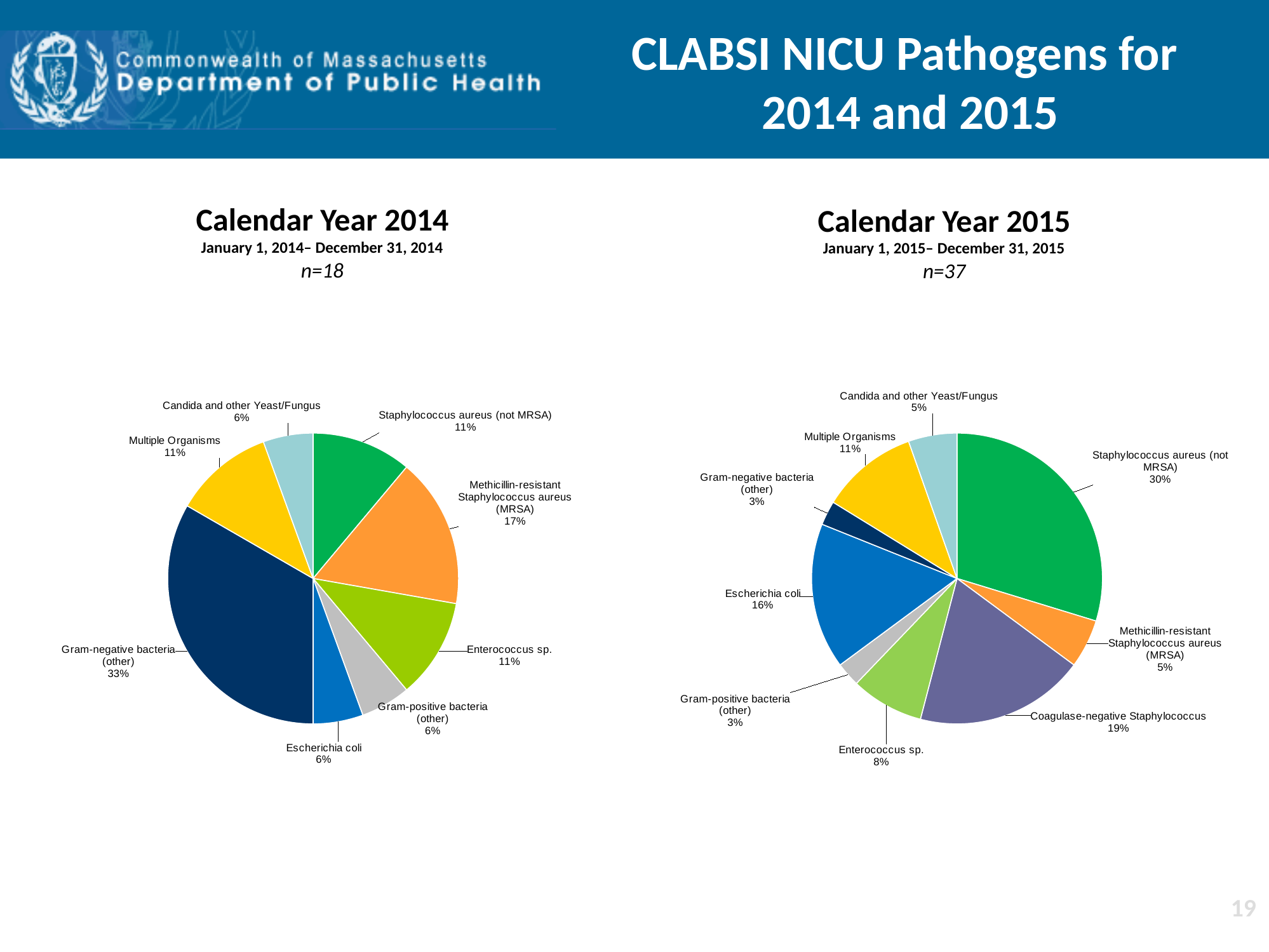

# CLABSI NICU Pathogens for 2014 and 2015
Calendar Year 2014
January 1, 2014– December 31, 2014
n=18
Calendar Year 2015
January 1, 2015– December 31, 2015
n=37

### Chart

| Category |  |  |
|---|---|---|
| Staphylococcus aureus (not MRSA) | 2.0 | 0.111 |
| Methicillin-resistant Staphylococcus aureus (MRSA) | 3.0 | 0.167 |
| Enterococcus sp. | 2.0 | 0.111 |
| Gram-positive bacteria (other) | 1.0 | 0.056 |
| Escherichia coli | 1.0 | 0.056 |
| Gram-negative bacteria (other) | 6.0 | 0.333 |
| Multiple Organisms | 2.0 | 0.111 |
| Candida and other Yeast/Fungus | 1.0 | 0.056 |

### Chart

| Category |  |  |
|---|---|---|
| Staphylococcus aureus (not MRSA) | 11.0 | 0.2972972972972973 |
| Methicillin-resistant Staphylococcus aureus (MRSA) | 2.0 | 0.05405405405405406 |
| Coagulase-negative Staphylococcus | 7.0 | 0.1891891891891892 |
| Enterococcus sp. | 3.0 | 0.08108108108108109 |
| Gram-positive bacteria (other) | 1.0 | 0.02702702702702703 |
| Escherichia coli | 6.0 | 0.16216216216216217 |
| Gram-negative bacteria (other) | 1.0 | 0.02702702702702703 |
| Multiple Organisms | 4.0 | 0.10810810810810811 |
| Candida and other Yeast/Fungus | 2.0 | 0.05405405405405406 |
19